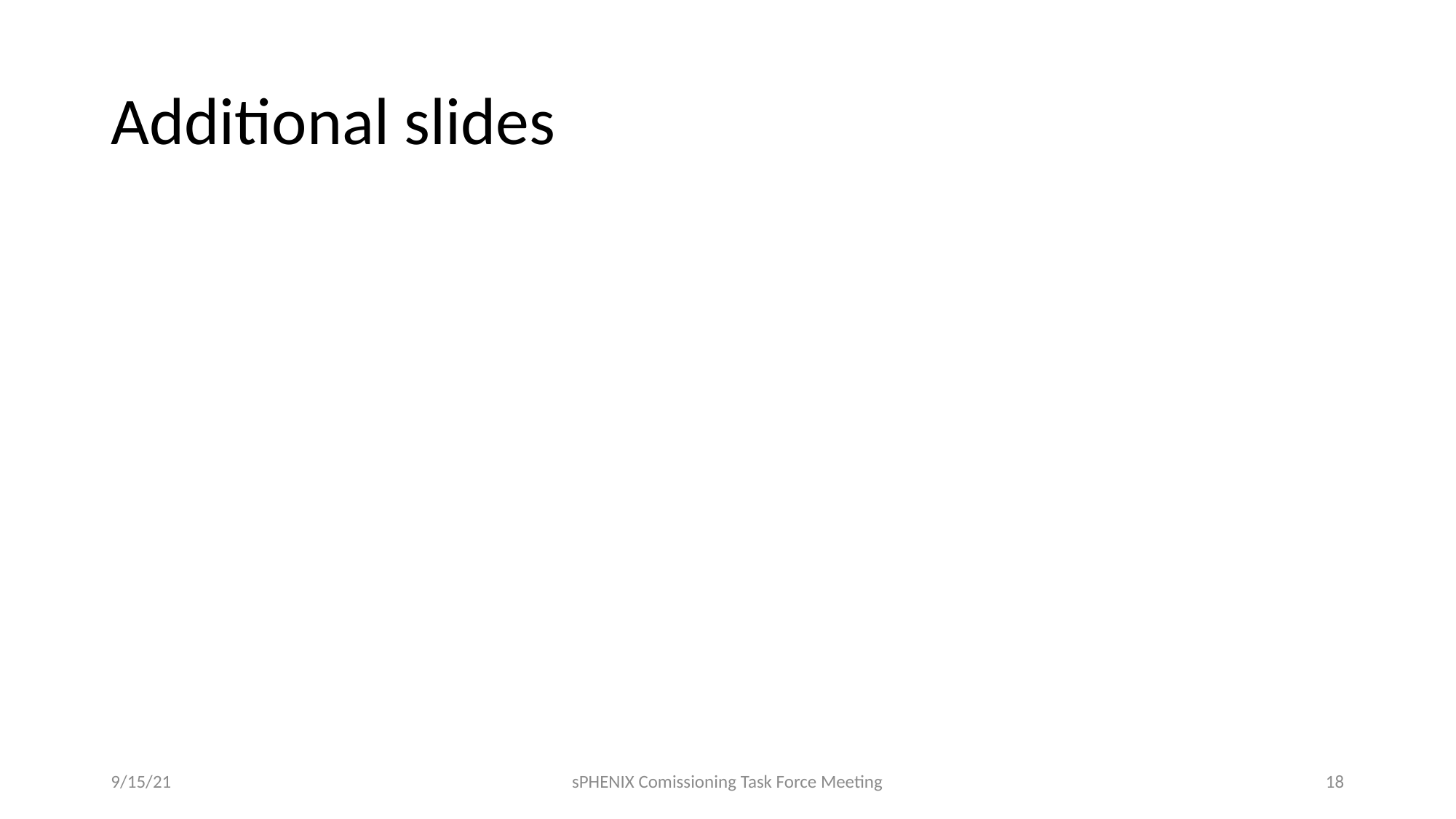

# Additional slides
9/15/21
sPHENIX Comissioning Task Force Meeting
18